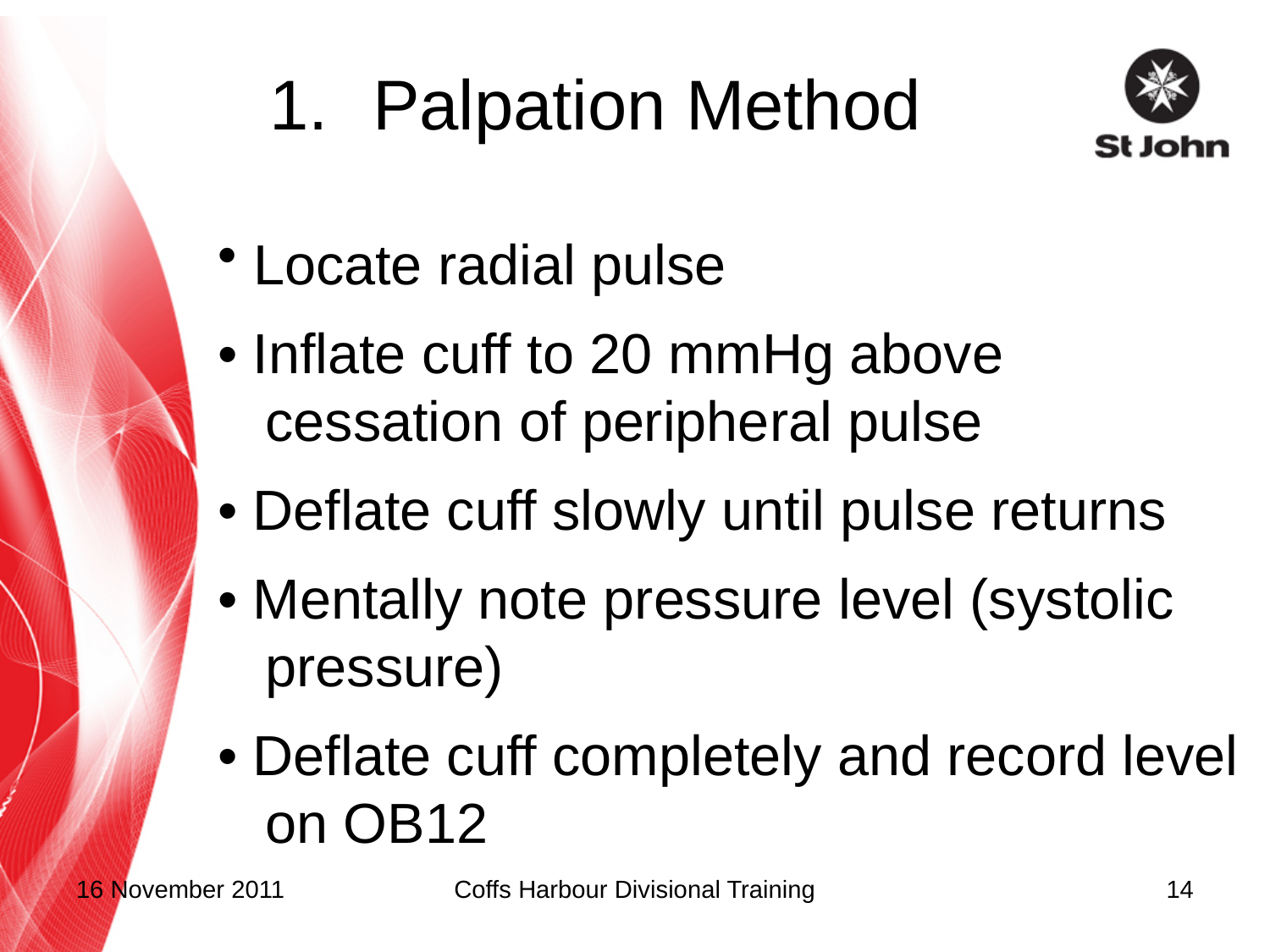

# Palpation Method
 Locate radial pulse
• Inflate cuff to 20 mmHg above cessation of peripheral pulse
• Deflate cuff slowly until pulse returns
• Mentally note pressure level (systolic pressure)
• Deflate cuff completely and record level on OB12

16 November 2011
Coffs Harbour Divisional Training
14